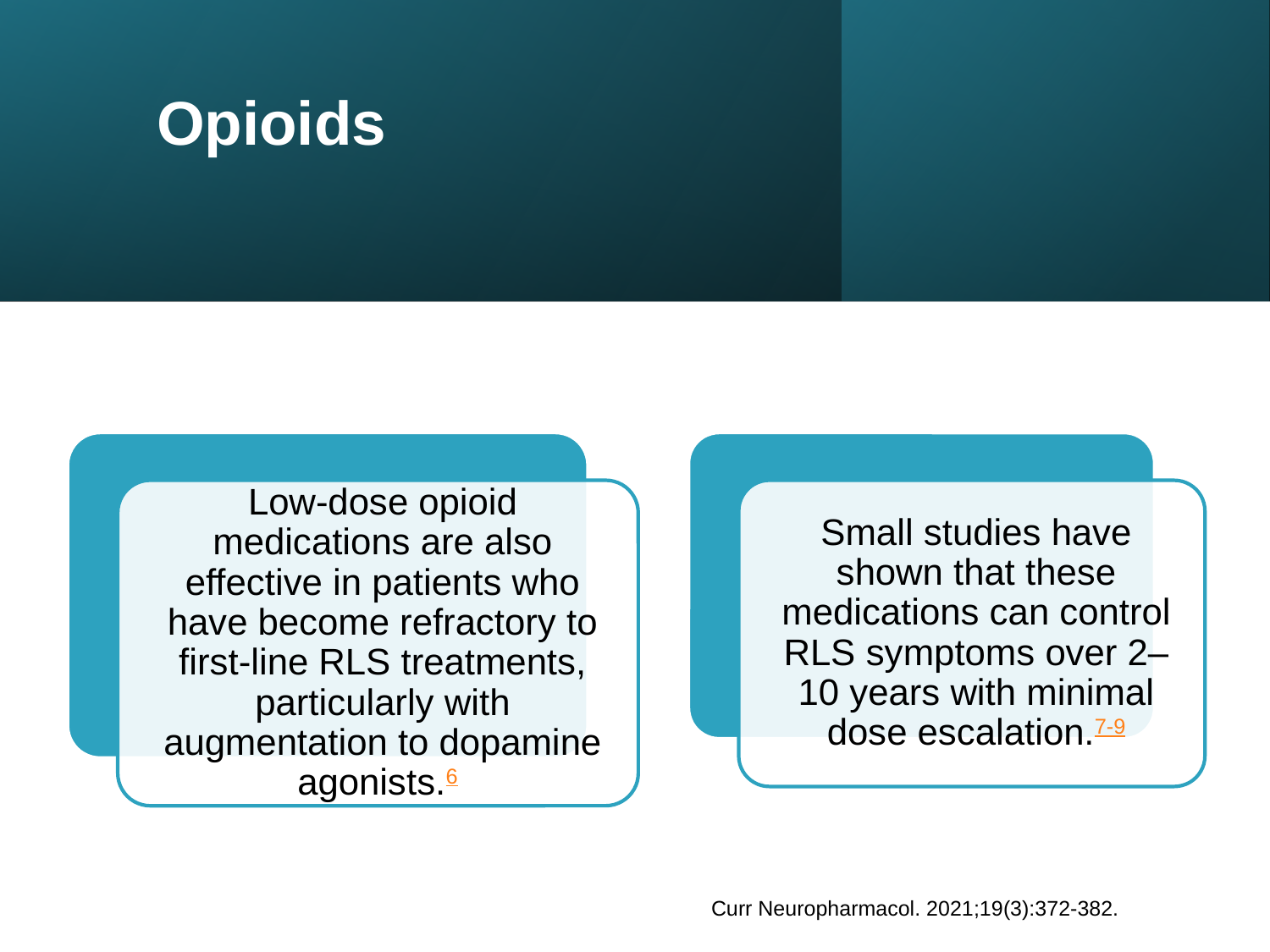

# Opioids
Low-dose opioid medications are also effective in patients who have become refractory to first-line RLS treatments, particularly with augmentation to dopamine agonists.6
Small studies have shown that these medications can control RLS symptoms over 2–10 years with minimal dose escalation.7-9
Curr Neuropharmacol. 2021;19(3):372-382.